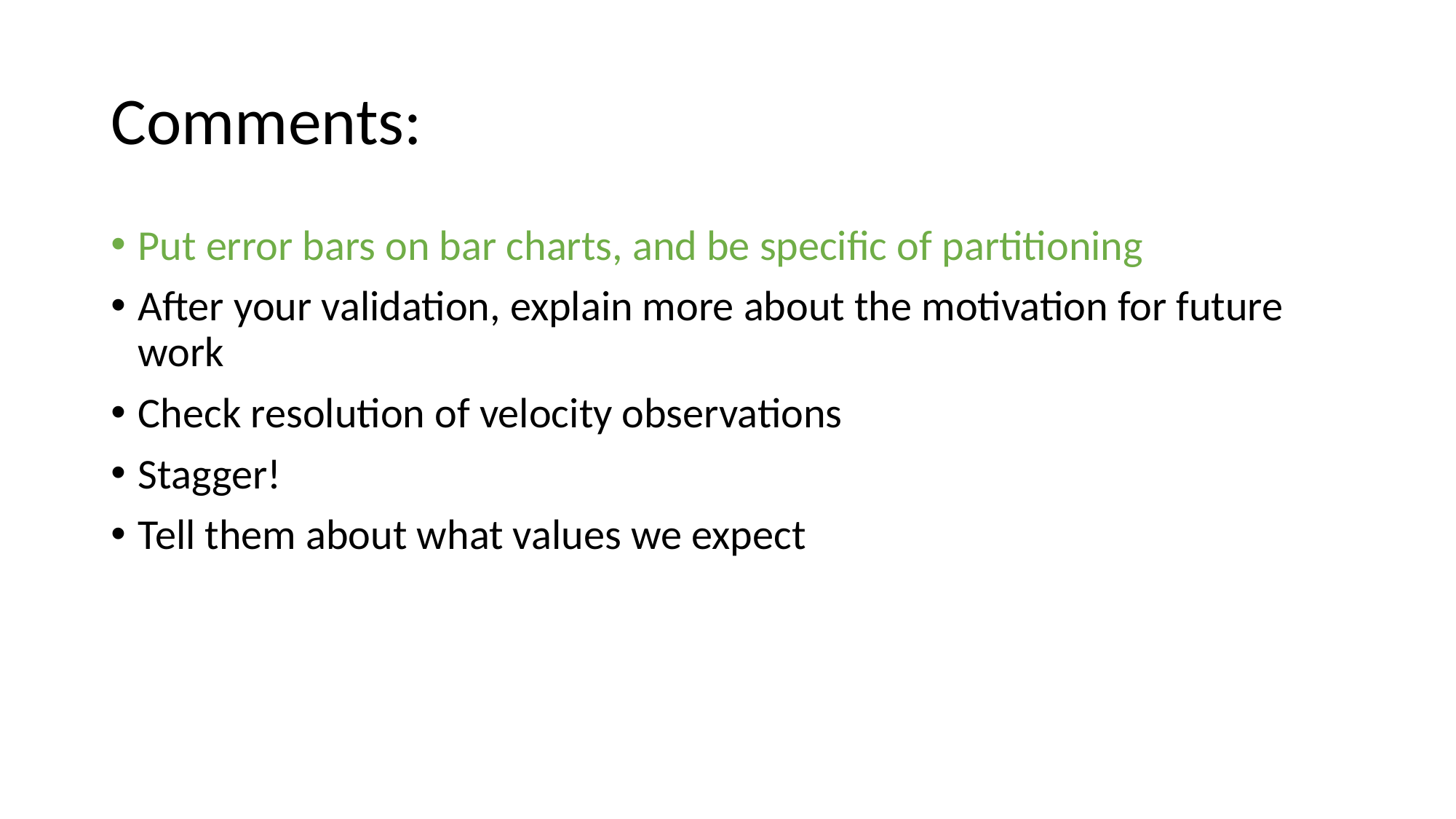

# Comments:
Put error bars on bar charts, and be specific of partitioning
After your validation, explain more about the motivation for future work
Check resolution of velocity observations
Stagger!
Tell them about what values we expect